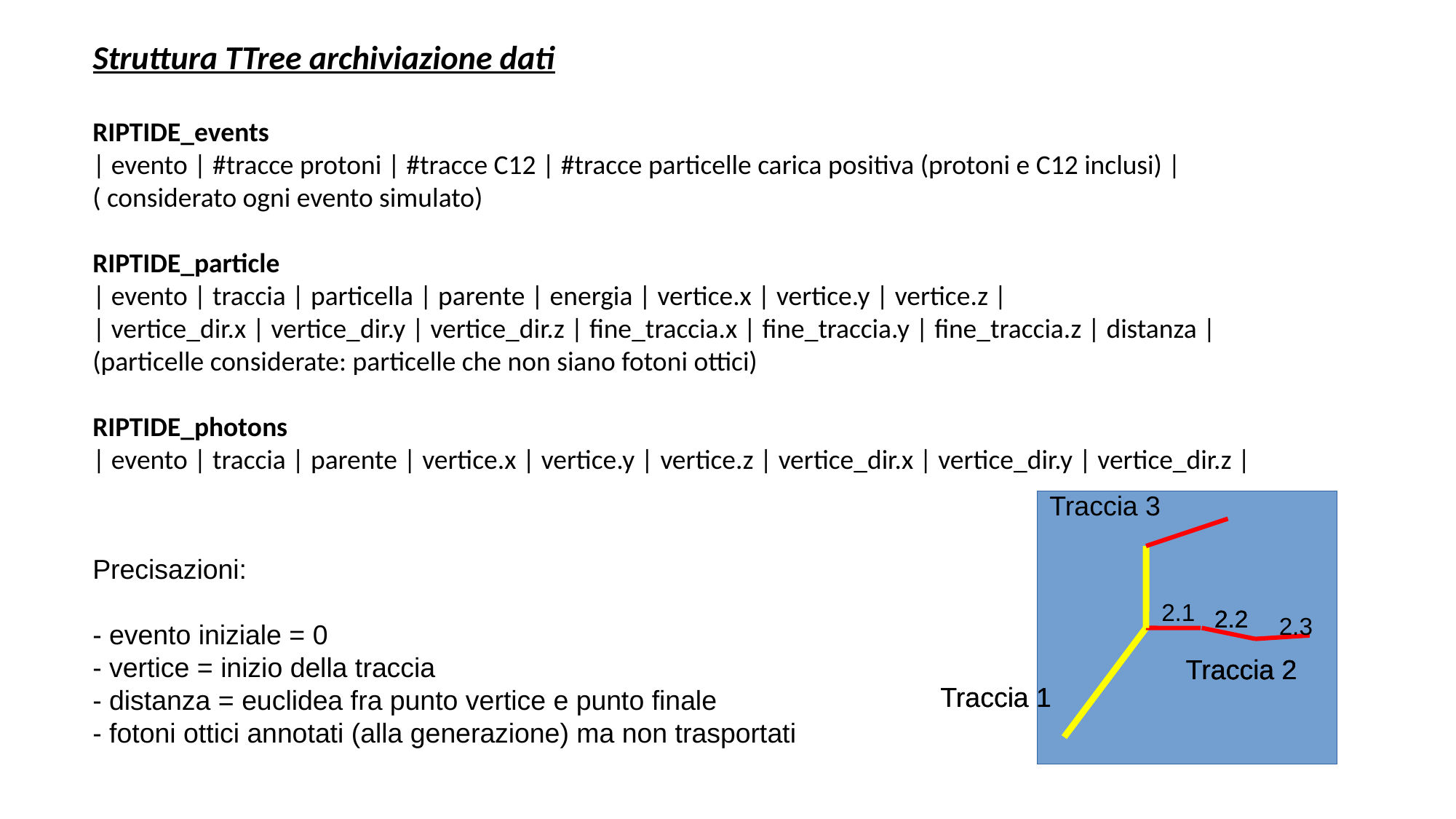

Struttura TTree archiviazione dati
RIPTIDE_events
| evento | #tracce protoni | #tracce C12 | #tracce particelle carica positiva (protoni e C12 inclusi) |
( considerato ogni evento simulato)

RIPTIDE_particle
| evento | traccia | particella | parente | energia | vertice.x | vertice.y | vertice.z |
| vertice_dir.x | vertice_dir.y | vertice_dir.z | fine_traccia.x | fine_traccia.y | fine_traccia.z | distanza |
(particelle considerate: particelle che non siano fotoni ottici)

RIPTIDE_photons
| evento | traccia | parente | vertice.x | vertice.y | vertice.z | vertice_dir.x | vertice_dir.y | vertice_dir.z |

Traccia 3

Precisazioni:

- evento iniziale = 0
- vertice = inizio della traccia
- distanza = euclidea fra punto vertice e punto finale
- fotoni ottici annotati (alla generazione) ma non trasportati
2.1
2.2
2.2
2.2
2.3

Traccia 2
Traccia 2
Traccia 2
Traccia 1
Traccia 1